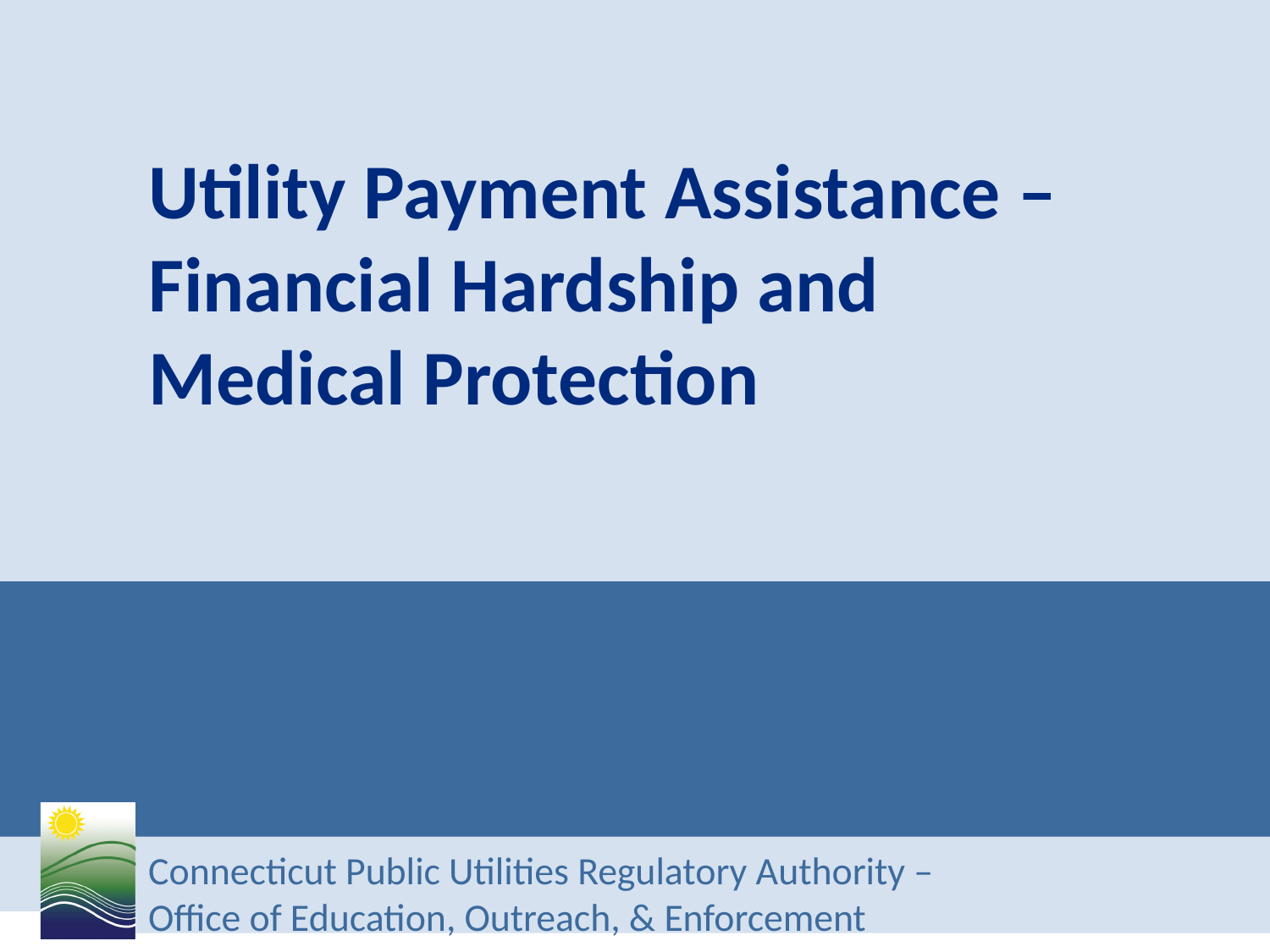

# Utility Payment Assistance – Financial Hardship and Medical Protection
Connecticut Public Utilities Regulatory Authority –
Office of Education, Outreach, & Enforcement